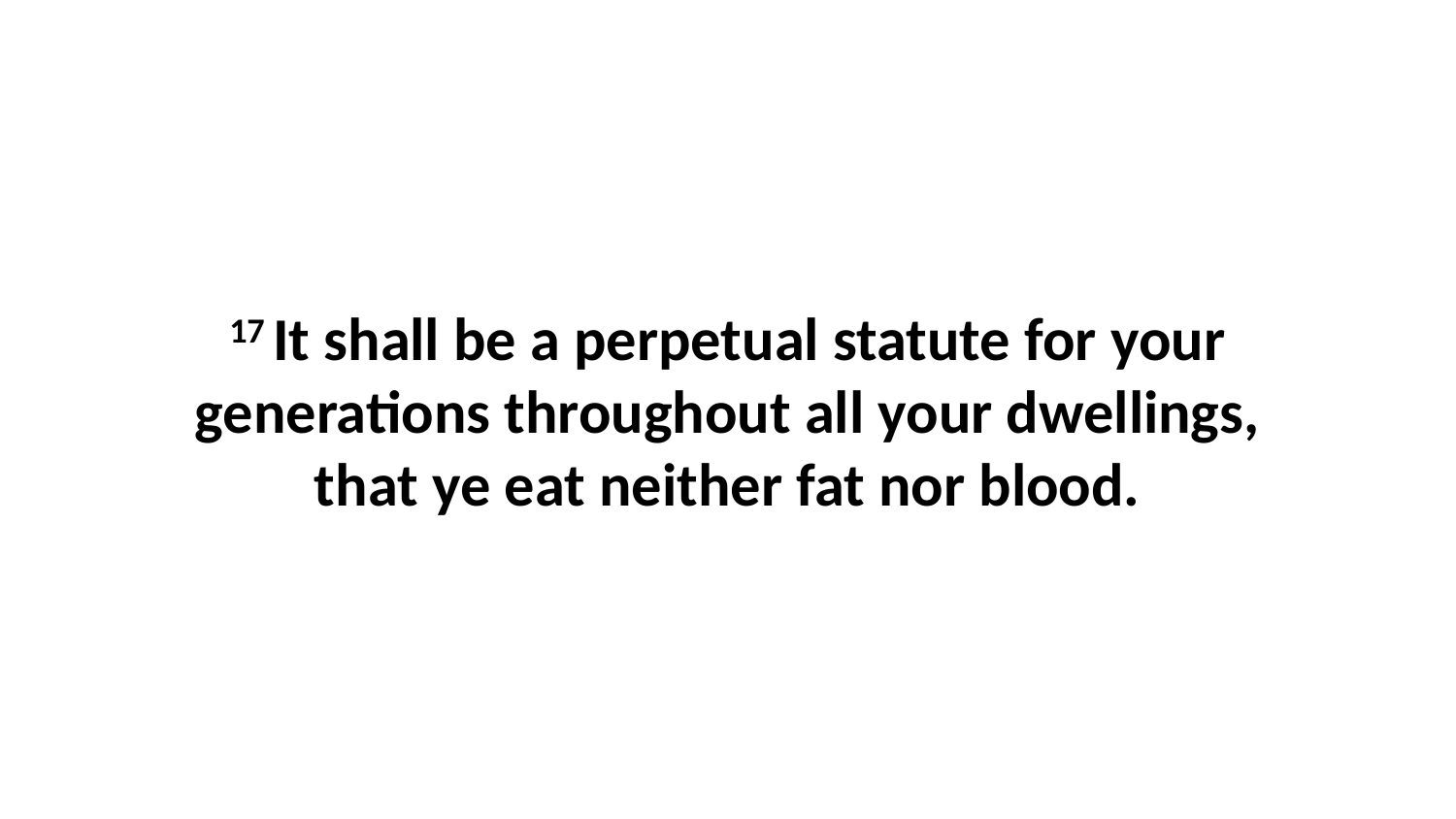

17 It shall be a perpetual statute for your generations throughout all your dwellings, that ye eat neither fat nor blood.